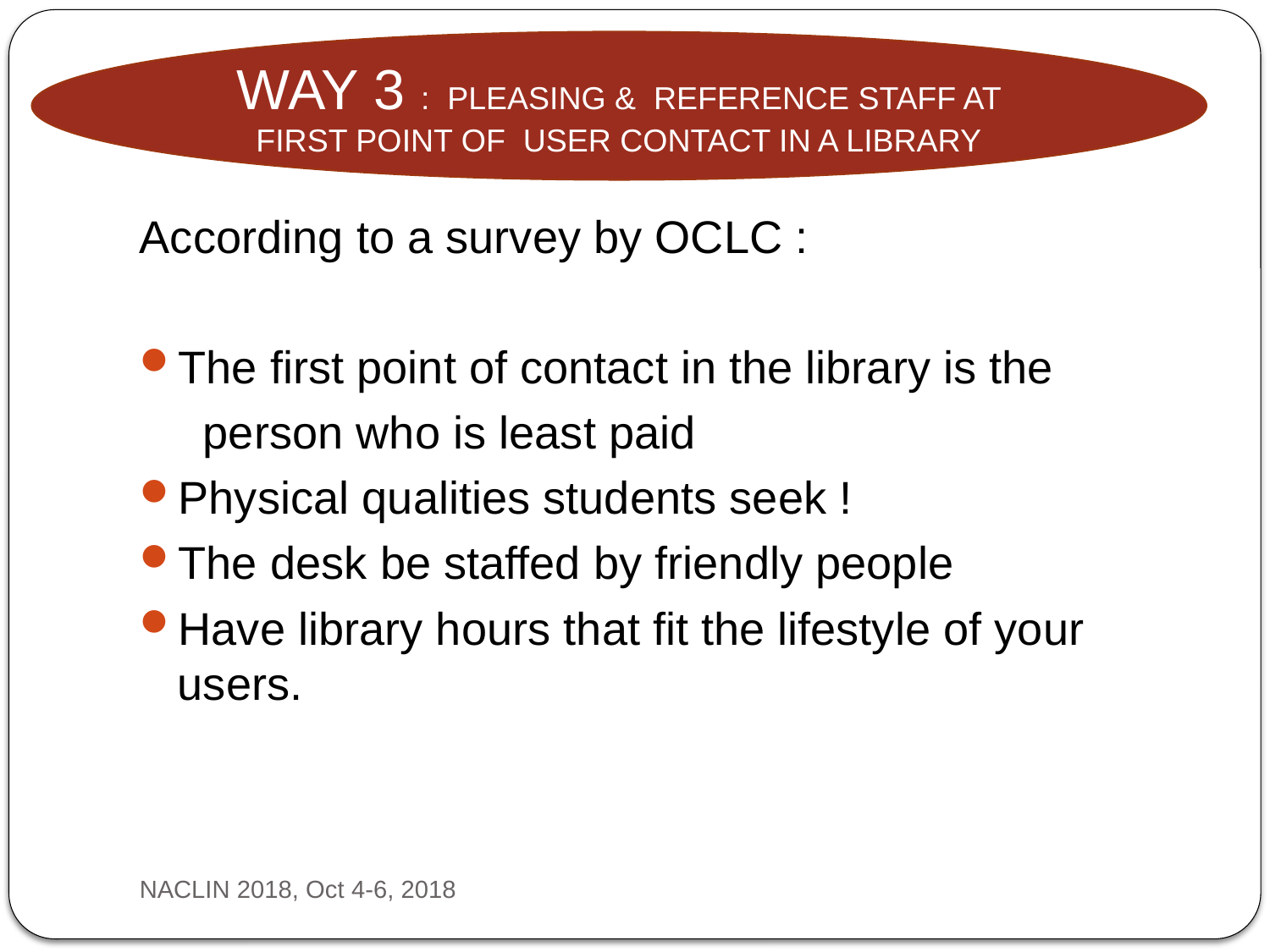

WAY 3 :  PLEASING &  REFERENCE STAFF AT FIRST POINT OF  USER CONTACT IN A LIBRARY
#
According to a survey by OCLC :

The first point of contact in the library is the
     person who is least paid
Physical qualities students seek !
The desk be staffed by friendly people
Have library hours that fit the lifestyle of your users.
NACLIN 2018, Oct 4-6, 2018